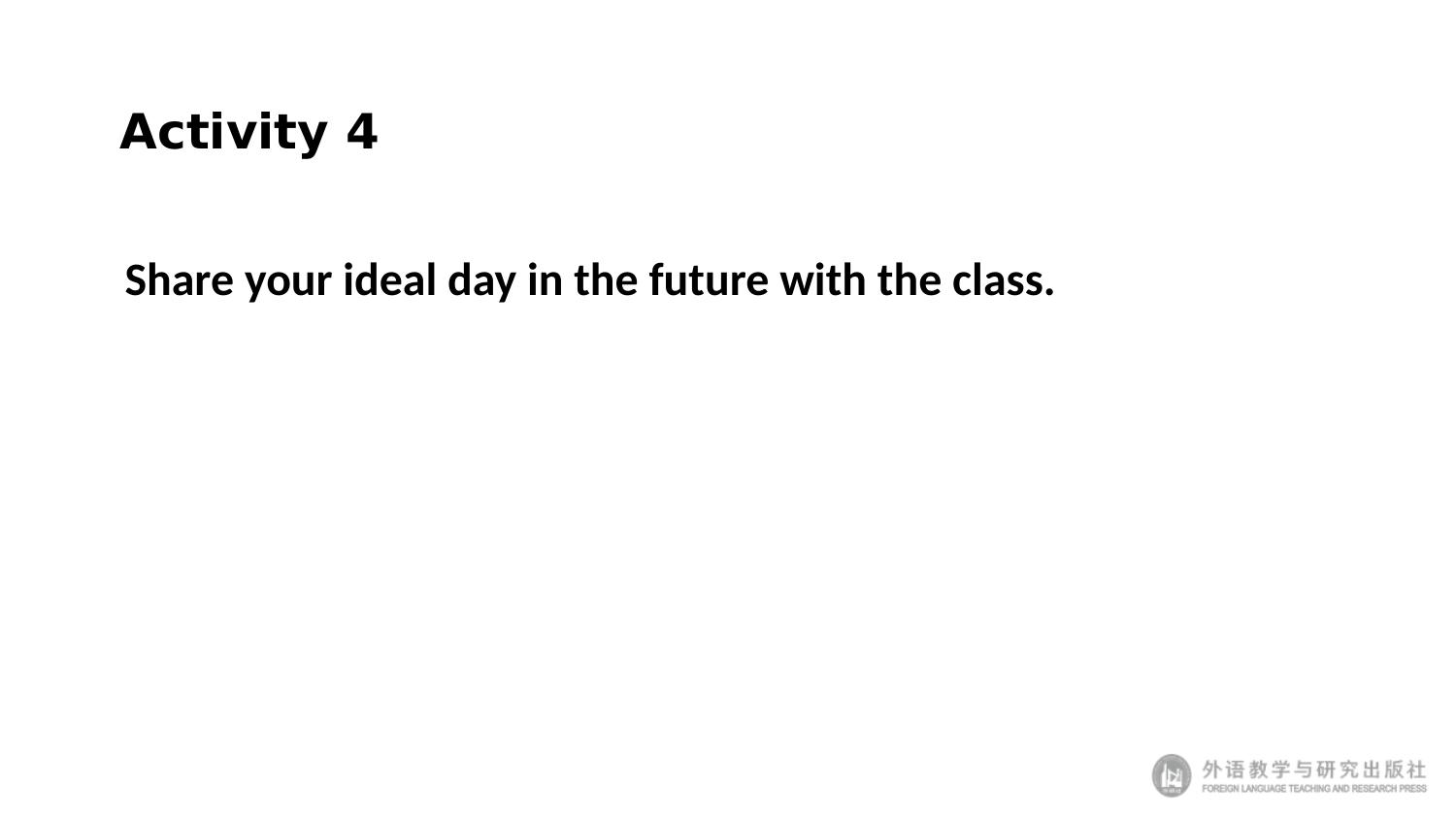

# Activity 4
Share your ideal day in the future with the class.